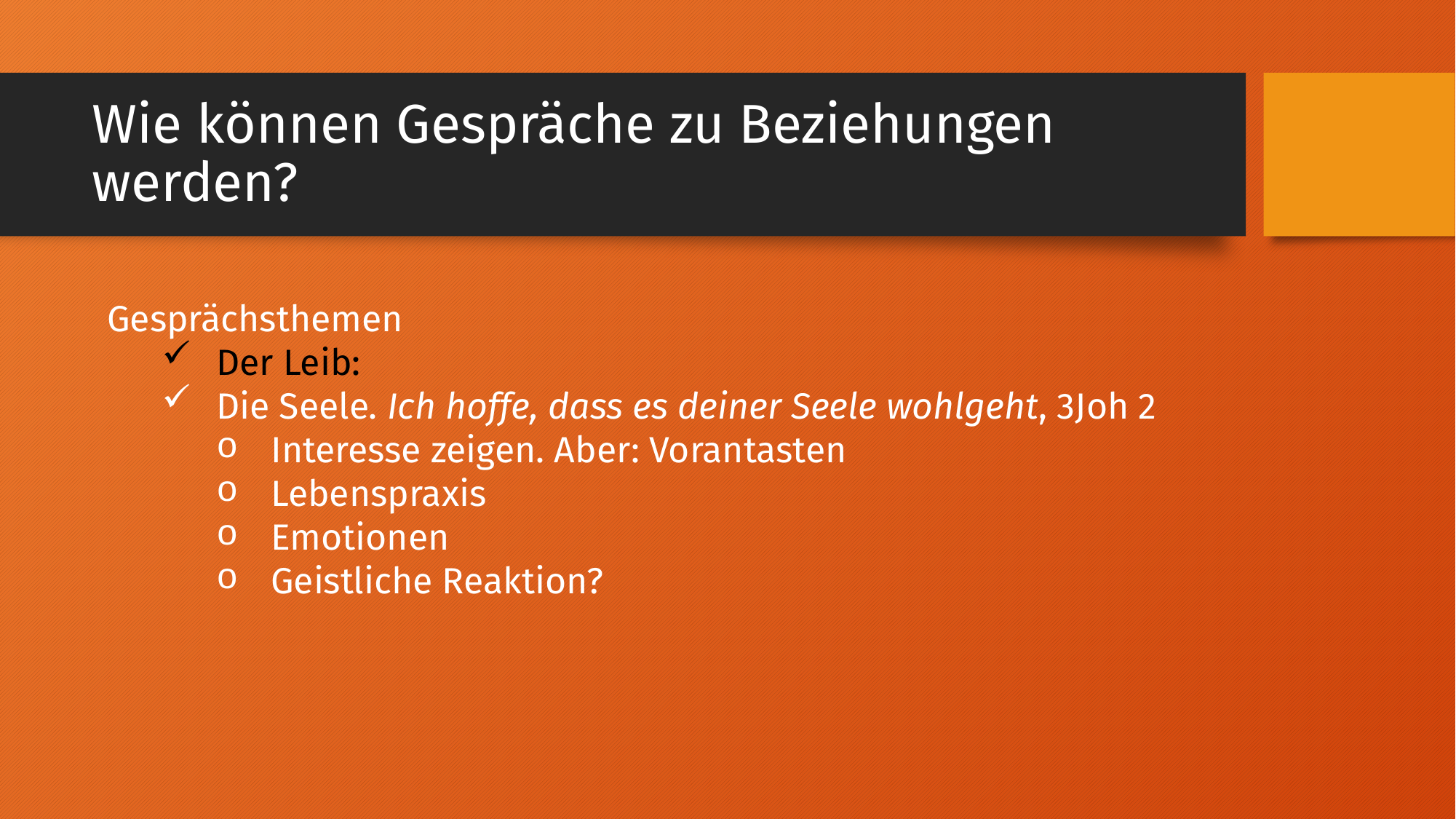

# Wie können Gespräche zu Beziehungen werden?
Gesprächsthemen
Der Leib:
Die Seele. Ich hoffe, dass es deiner Seele wohlgeht, 3Joh 2
Interesse zeigen. Aber: Vorantasten
Lebenspraxis
Emotionen
Geistliche Reaktion?